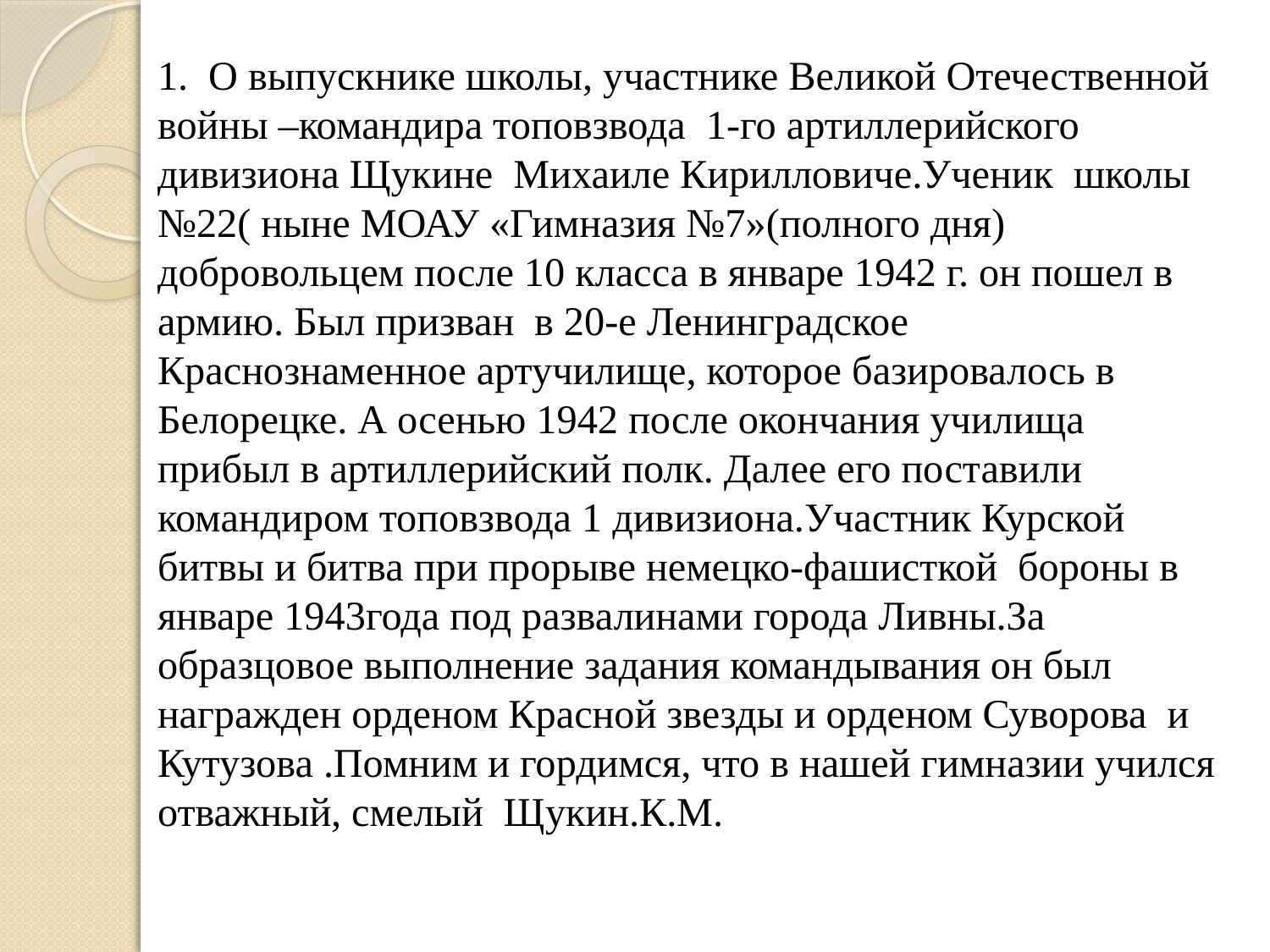

# 1.  О выпускнике школы, участнике Великой Отечественной войны –командира топовзвода  1-го артиллерийского дивизиона Щукине  Михаиле Кирилловиче.Ученик  школы №22( ныне МОАУ «Гимназия №7»(полного дня) добровольцем после 10 класса в январе 1942 г. он пошел в армию. Был призван  в 20-е Ленинградское Краснознаменное артучилище, которое базировалось в Белорецке. А осенью 1942 после окончания училища прибыл в артиллерийский полк. Далее его поставили командиром топовзвода 1 дивизиона.Участник Курской битвы и битва при прорыве немецко-фашисткой  бороны в январе 1943года под развалинами города Ливны.За образцовое выполнение задания командывания он был награжден орденом Красной звезды и орденом Суворова  и Кутузова .Помним и гордимся, что в нашей гимназии учился отважный, смелый  Щукин.К.М.